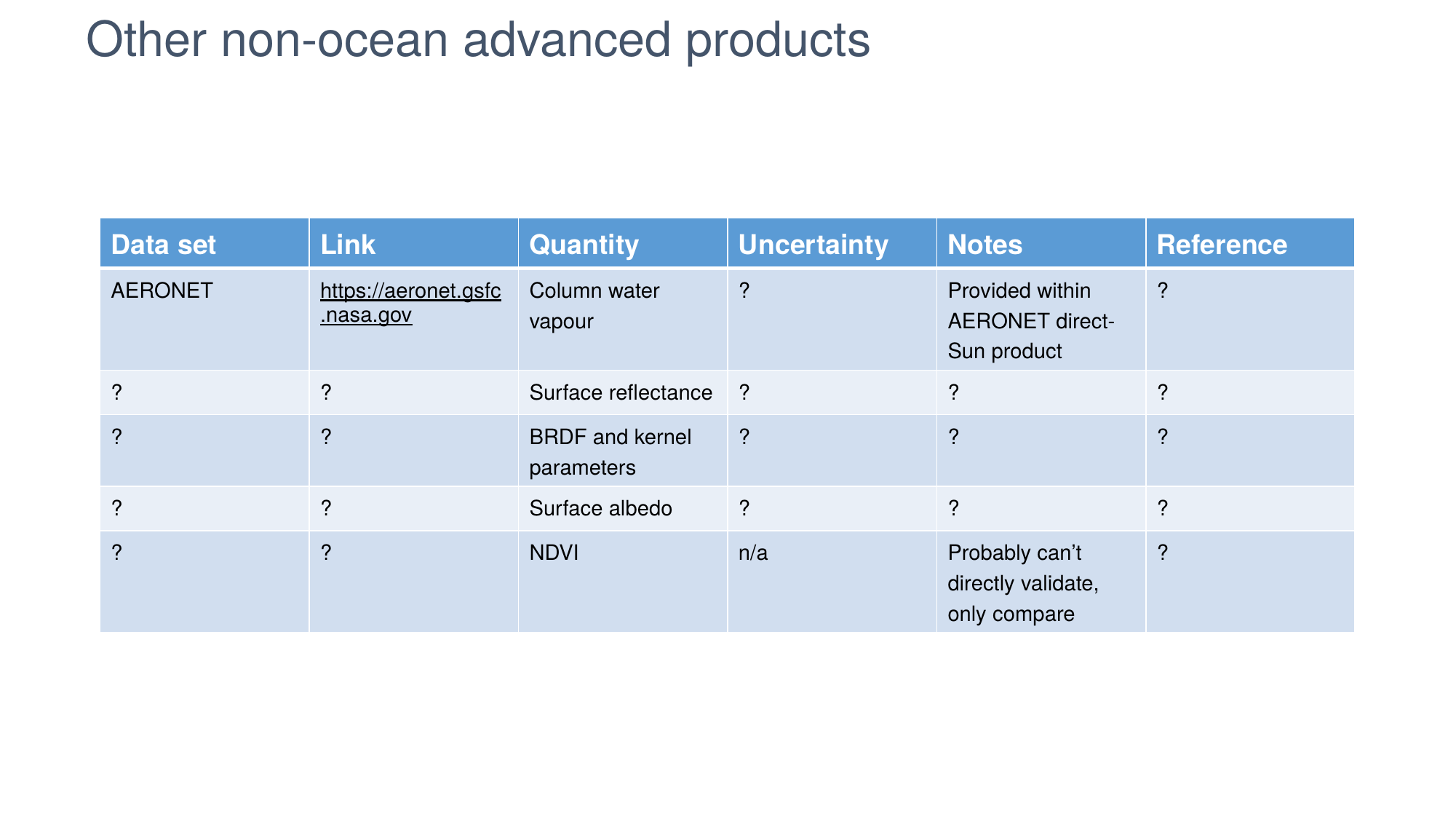

# Other non-ocean advanced products
| Data set | Link | Quantity | Uncertainty | Notes | Reference |
| --- | --- | --- | --- | --- | --- |
| AERONET | https://aeronet.gsfc.nasa.gov | Column water vapour | ? | Provided within AERONET direct-Sun product | ? |
| ? | ? | Surface reflectance | ? | ? | ? |
| ? | ? | BRDF and kernel parameters | ? | ? | ? |
| ? | ? | Surface albedo | ? | ? | ? |
| ? | ? | NDVI | n/a | Probably can’t directly validate, only compare | ? |